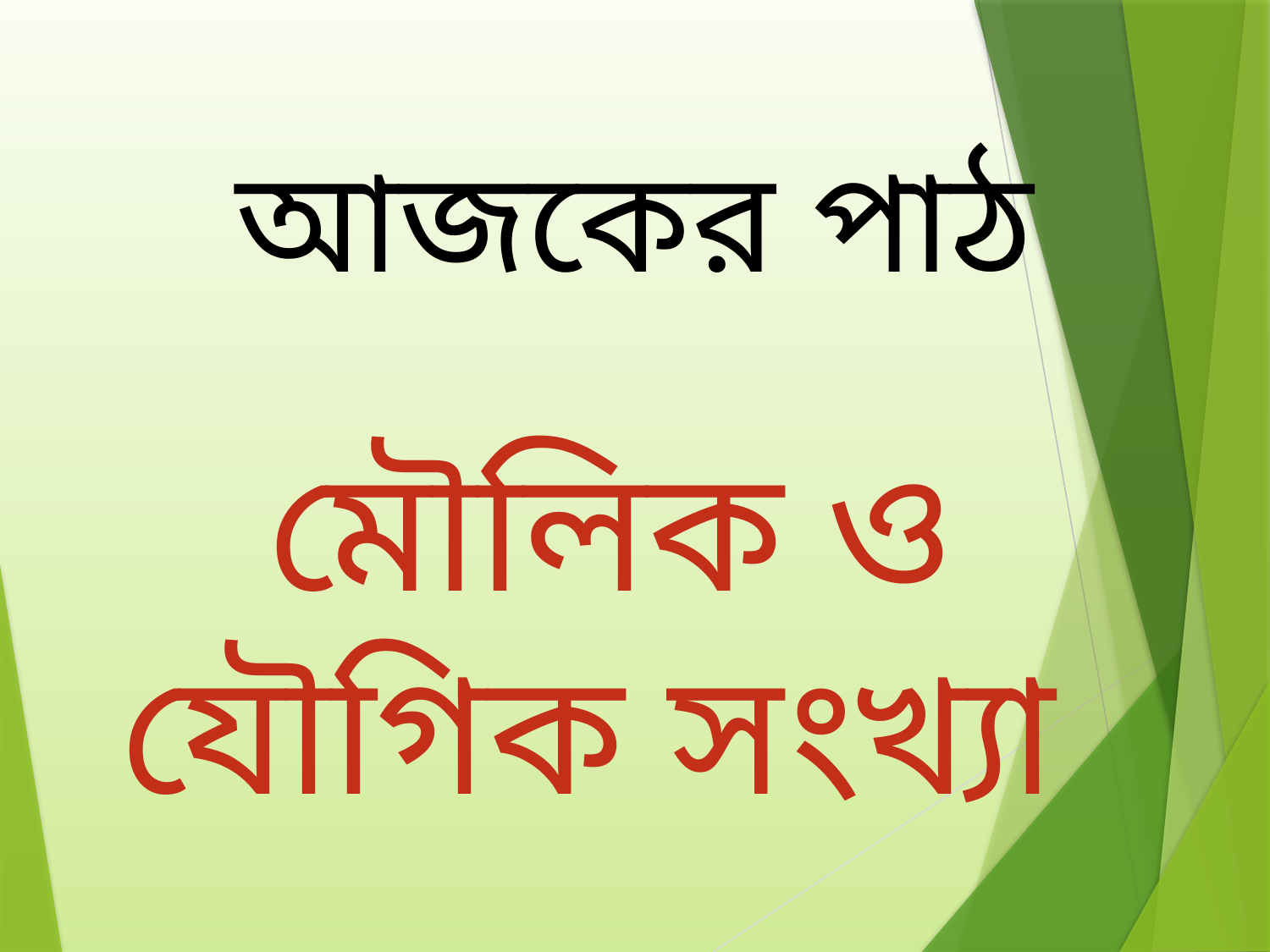

# আজকের পাঠ
মৌলিক ও যৌগিক সংখ্যা